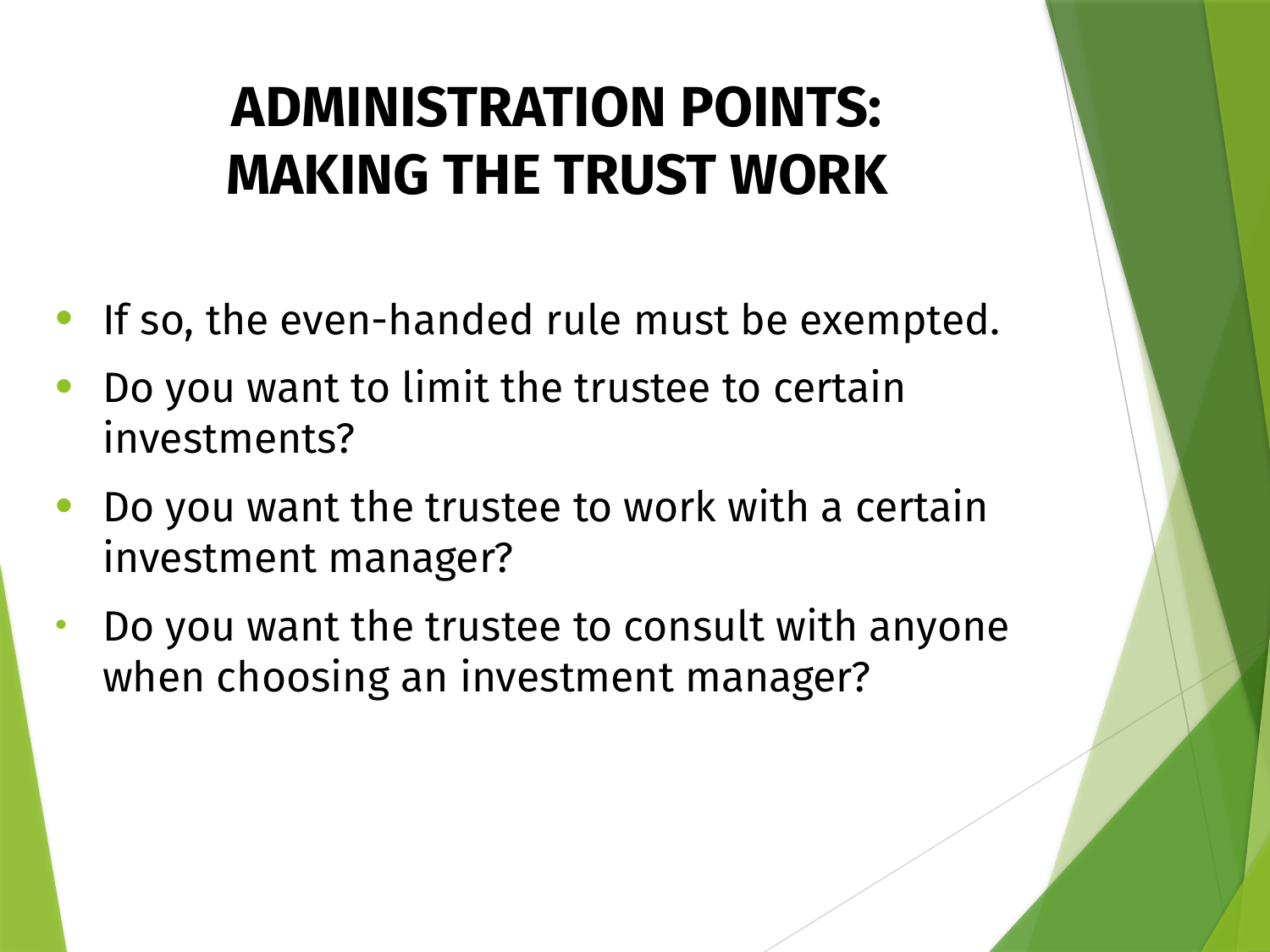

# Administration Points: Making the Trust work
If so, the even-handed rule must be exempted.
Do you want to limit the trustee to certain investments?
Do you want the trustee to work with a certain investment manager?
Do you want the trustee to consult with anyone when choosing an investment manager?